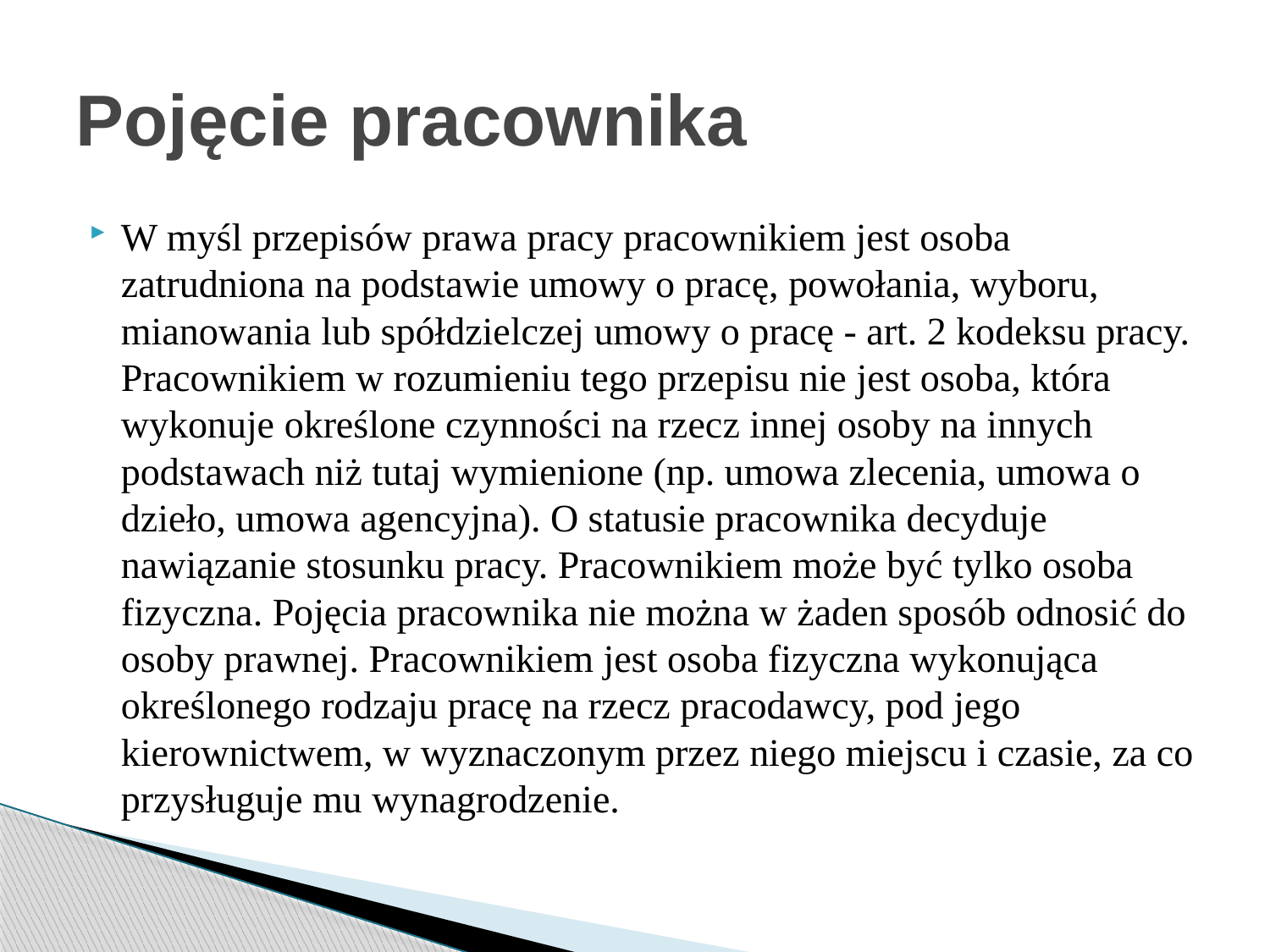

# Pojęcie pracownika
W myśl przepisów prawa pracy pracownikiem jest osoba zatrudniona na podstawie umowy o pracę, powołania, wyboru, mianowania lub spółdzielczej umowy o pracę - art. 2 kodeksu pracy. Pracownikiem w rozumieniu tego przepisu nie jest osoba, która wykonuje określone czynności na rzecz innej osoby na innych podstawach niż tutaj wymienione (np. umowa zlecenia, umowa o dzieło, umowa agencyjna). O statusie pracownika decyduje nawiązanie stosunku pracy. Pracownikiem może być tylko osoba fizyczna. Pojęcia pracownika nie można w żaden sposób odnosić do osoby prawnej. Pracownikiem jest osoba fizyczna wykonująca określonego rodzaju pracę na rzecz pracodawcy, pod jego kierownictwem, w wyznaczonym przez niego miejscu i czasie, za co przysługuje mu wynagrodzenie.